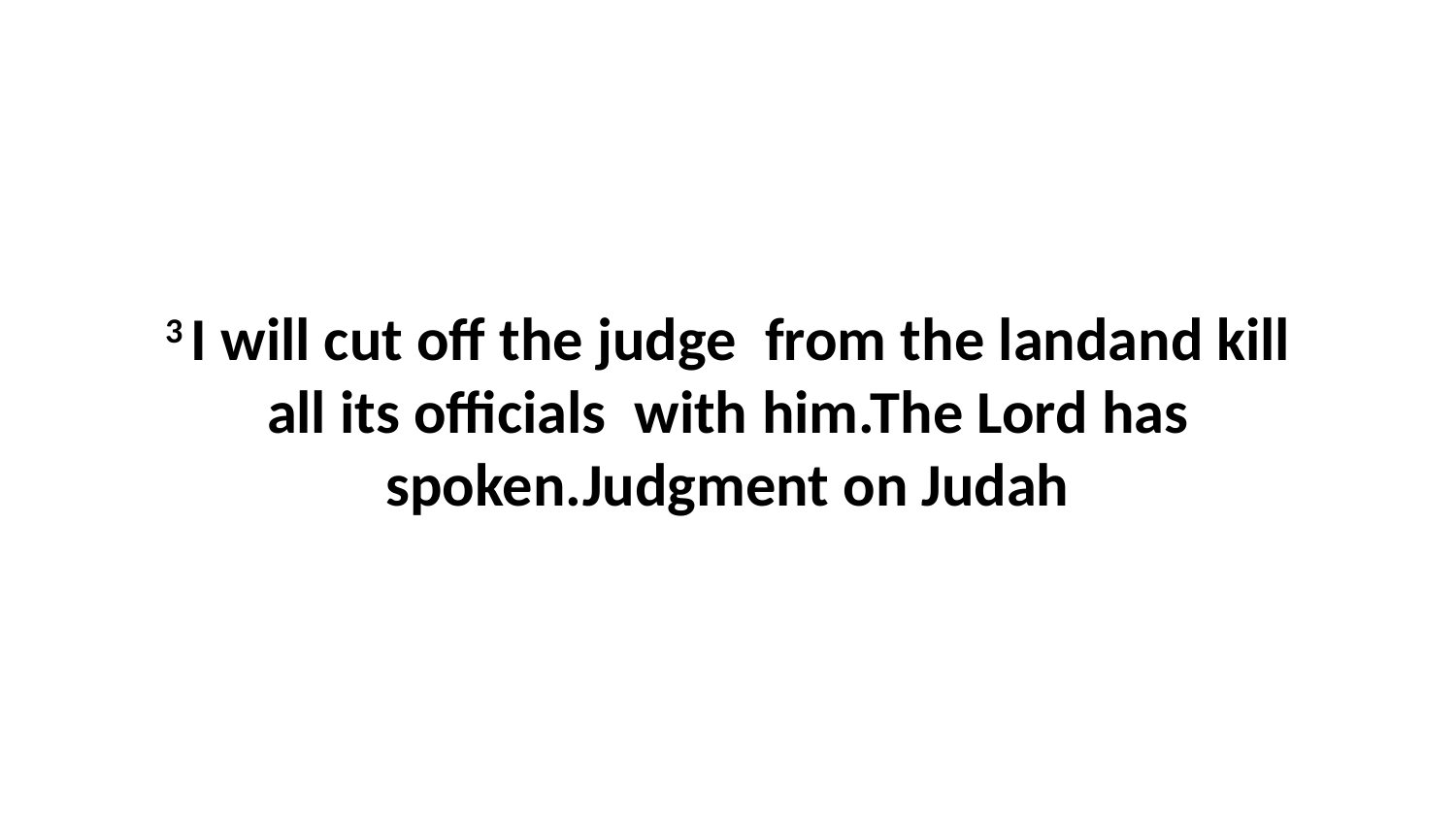

3 I will cut off the judge  from the landand kill all its officials  with him.The Lord has spoken.Judgment on Judah